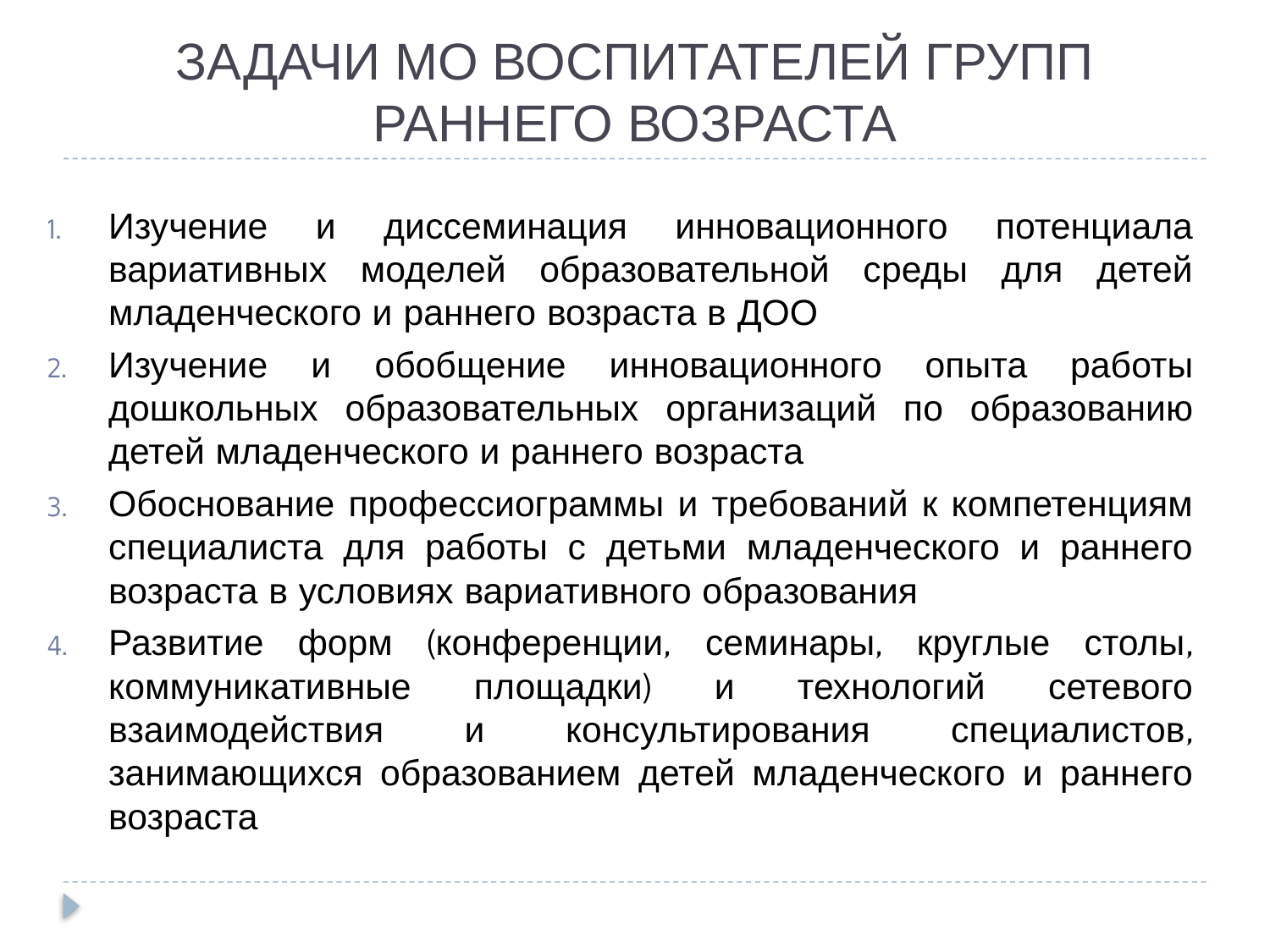

# ЗАДАЧИ МО ВОСПИТАТЕЛЕЙ ГРУПП РАННЕГО ВОЗРАСТА
Изучение и диссеминация инновационного потенциала вариативных моделей образовательной среды для детей младенческого и раннего возраста в ДОО
Изучение и обобщение инновационного опыта работы дошкольных образовательных организаций по образованию детей младенческого и раннего возраста
Обоснование профессиограммы и требований к компетенциям специалиста для работы с детьми младенческого и раннего возраста в условиях вариативного образования
Развитие форм (конференции, семинары, круглые столы, коммуникативные площадки) и технологий сетевого взаимодействия и консультирования специалистов, занимающихся образованием детей младенческого и раннего возраста